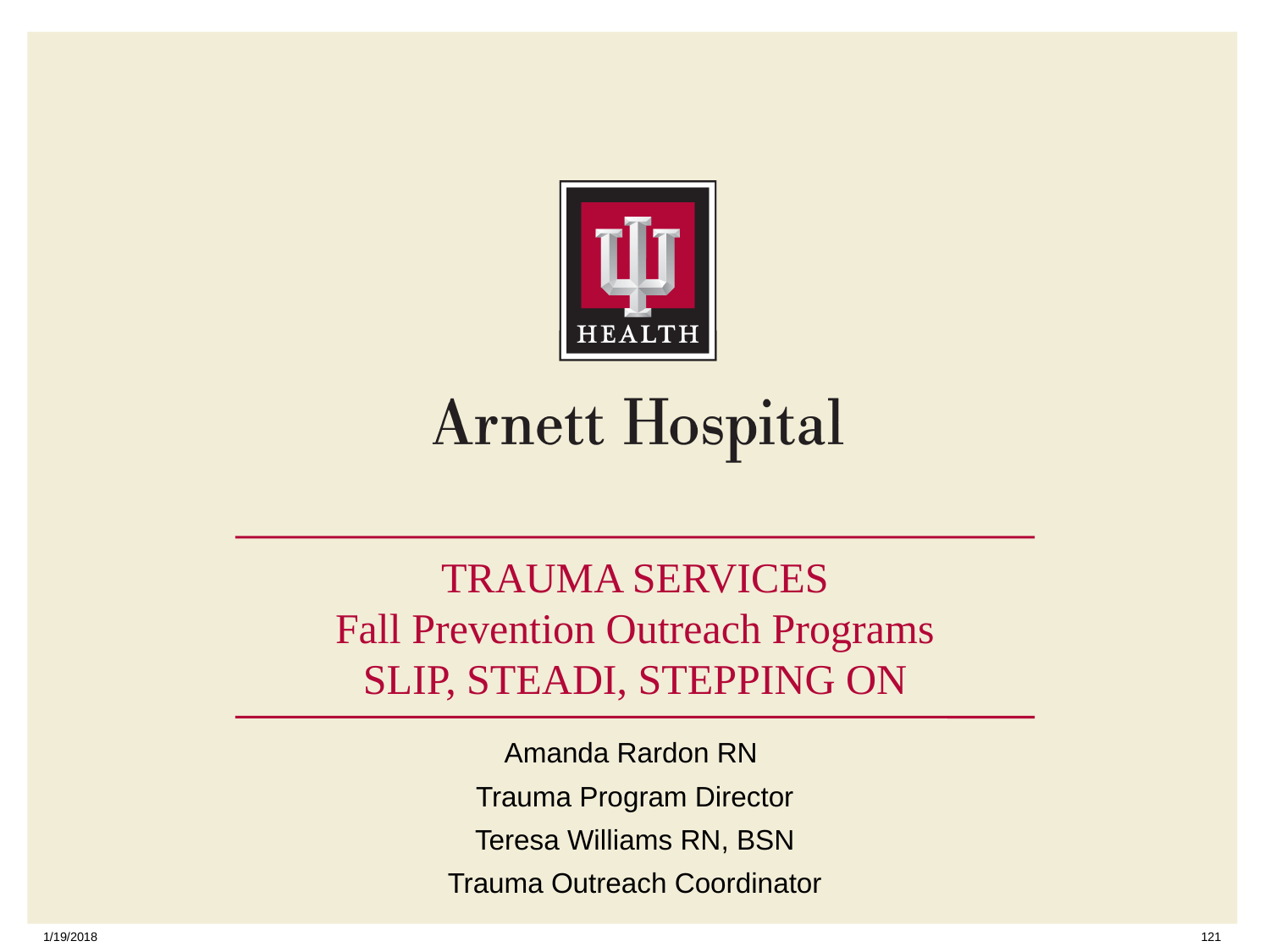

# TRAUMA SERVICES Fall Prevention Outreach Programs SLIP, STEADI, STEPPING ON
Amanda Rardon RN
Trauma Program Director
Teresa Williams RN, BSN
Trauma Outreach Coordinator
1/19/2018
121